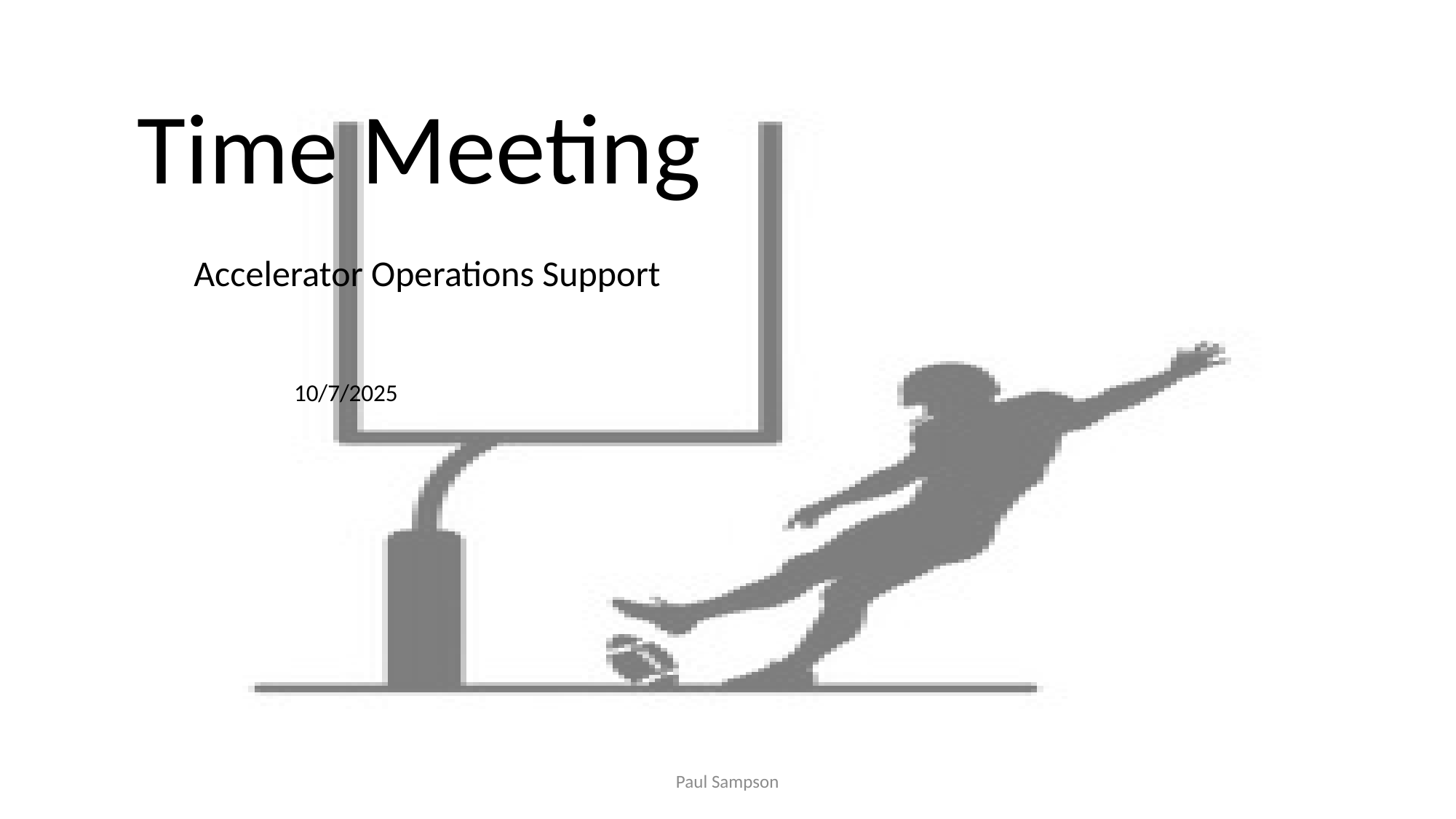

# Time Meeting
Accelerator Operations Support
10/7/2025
Paul Sampson